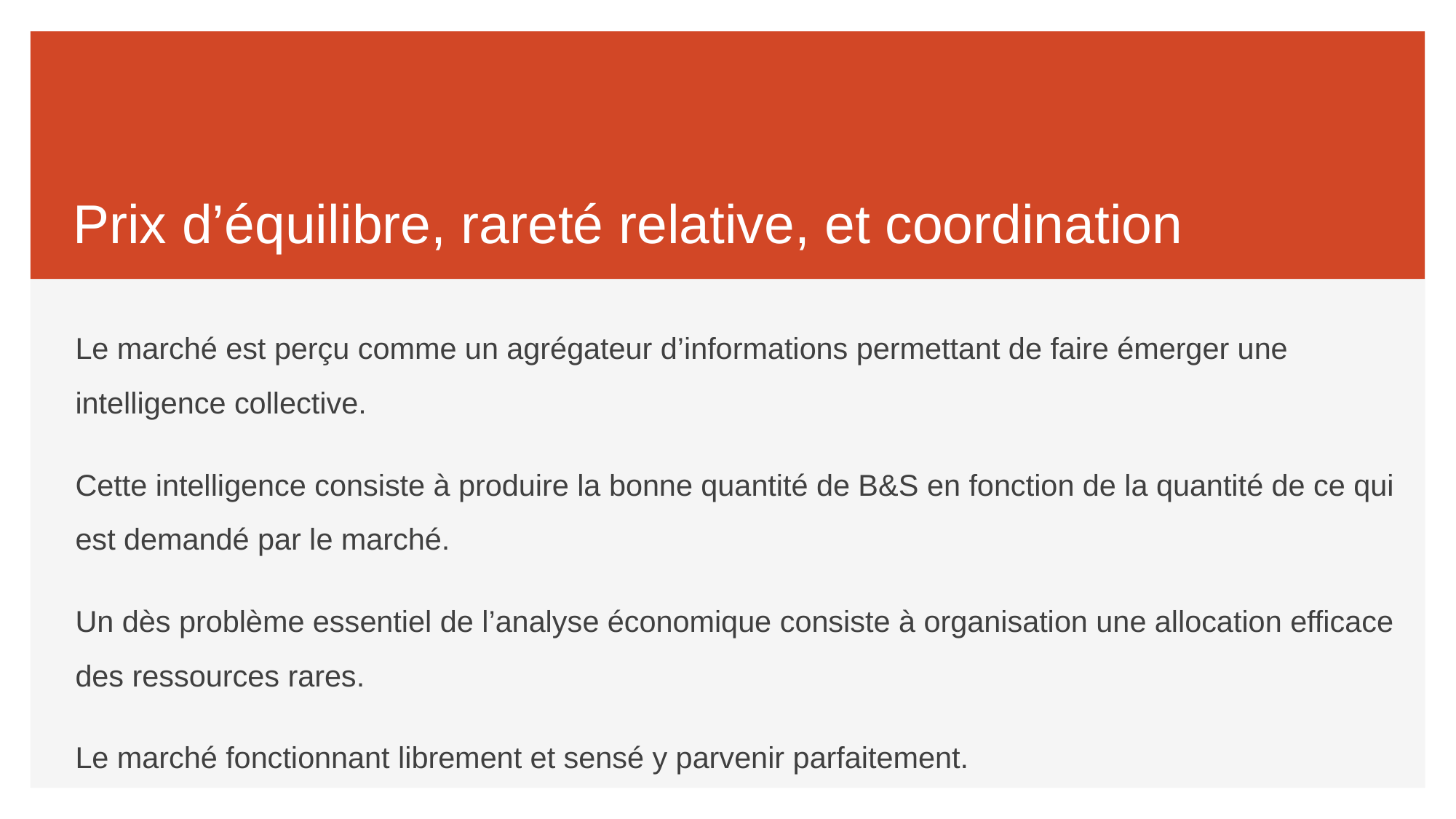

# Prix d’équilibre, rareté relative, et coordination
Le marché est perçu comme un agrégateur d’informations permettant de faire émerger une intelligence collective.
Cette intelligence consiste à produire la bonne quantité de B&S en fonction de la quantité de ce qui est demandé par le marché.
Un dès problème essentiel de l’analyse économique consiste à organisation une allocation efficace des ressources rares.
Le marché fonctionnant librement et sensé y parvenir parfaitement.